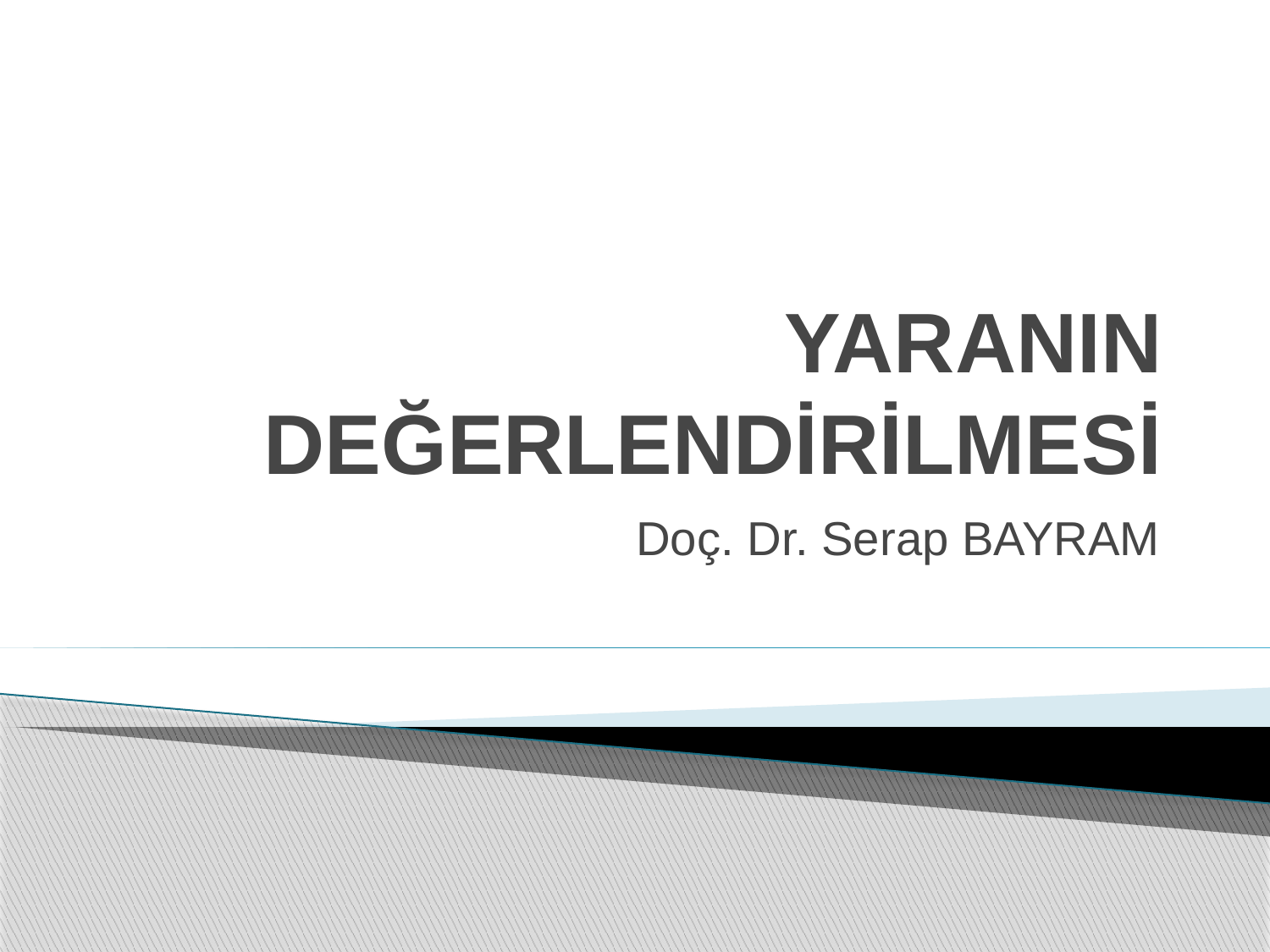

# YARANIN DEĞERLENDİRİLMESİ
Doç. Dr. Serap BAYRAM